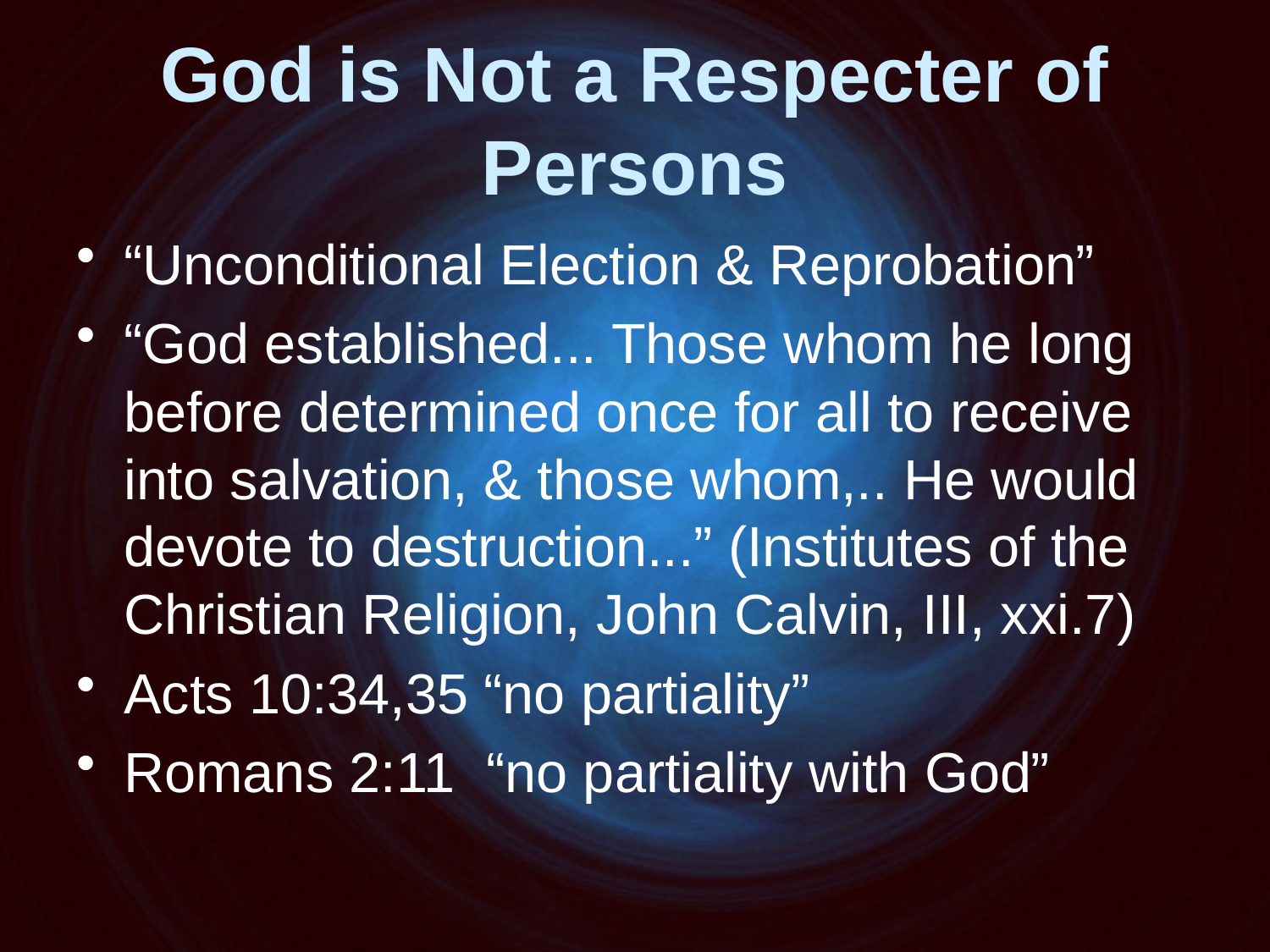

# God is Not a Respecter of Persons
“Unconditional Election & Reprobation”
“God established... Those whom he long before determined once for all to receive into salvation, & those whom,.. He would devote to destruction...” (Institutes of the Christian Religion, John Calvin, III, xxi.7)
Acts 10:34,35 “no partiality”
Romans 2:11  “no partiality with God”